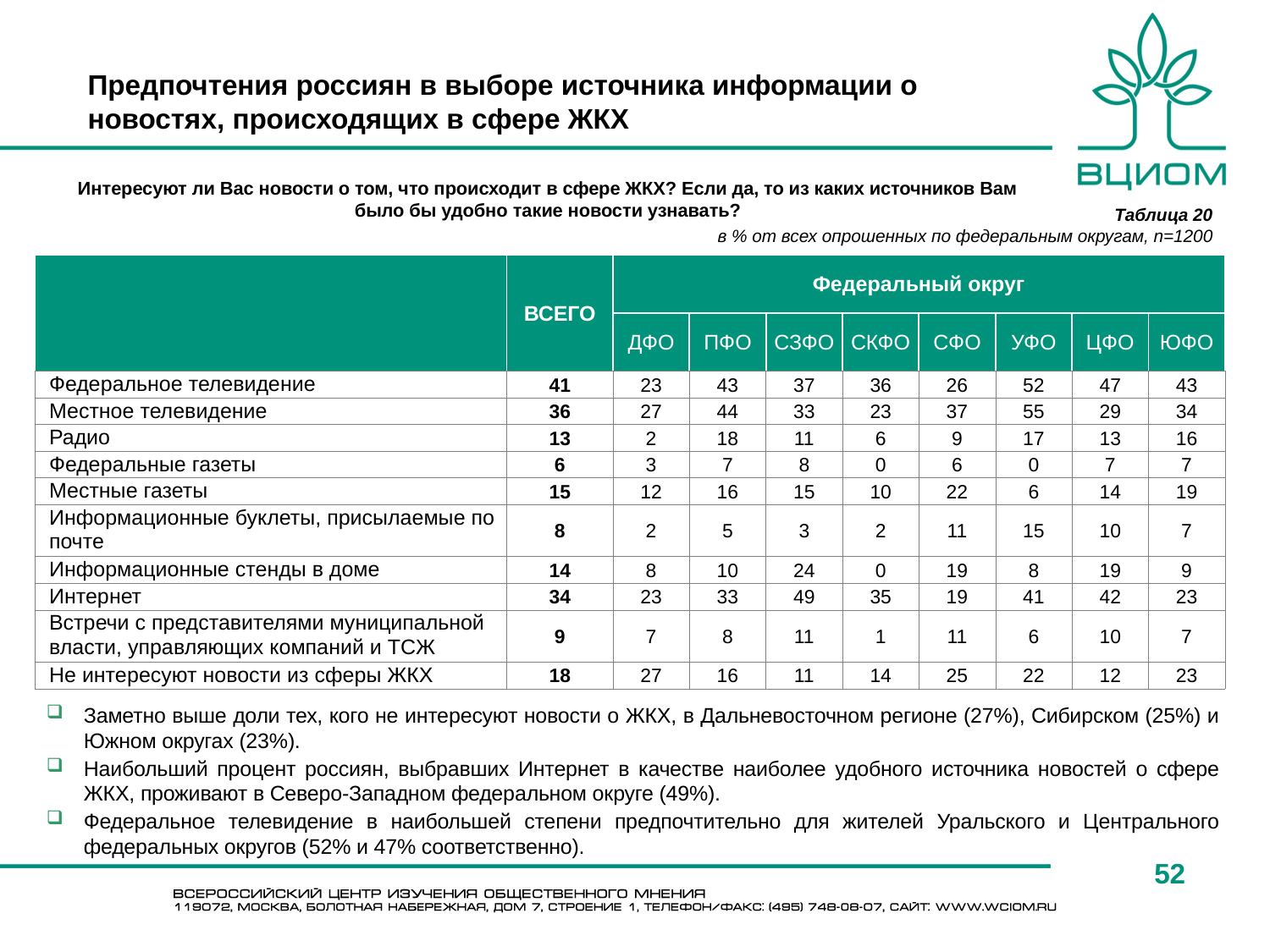

# Предпочтения россиян в выборе источника информации о новостях, происходящих в сфере ЖКХ
Интересуют ли Вас новости о том, что происходит в сфере ЖКХ? Если да, то из каких источников Вам было бы удобно такие новости узнавать?
Таблица 20
в % от всех опрошенных по федеральным округам, n=1200
|  | ВСЕГО | Федеральный округ |  |  |  |  |  |  |  |
| --- | --- | --- | --- | --- | --- | --- | --- | --- | --- |
|  |  | ДФО | ПФО | СЗФО | СКФО | СФО | УФО | ЦФО | ЮФО |
| Федеральное телевидение | 41 | 23 | 43 | 37 | 36 | 26 | 52 | 47 | 43 |
| Местное телевидение | 36 | 27 | 44 | 33 | 23 | 37 | 55 | 29 | 34 |
| Радио | 13 | 2 | 18 | 11 | 6 | 9 | 17 | 13 | 16 |
| Федеральные газеты | 6 | 3 | 7 | 8 | 0 | 6 | 0 | 7 | 7 |
| Местные газеты | 15 | 12 | 16 | 15 | 10 | 22 | 6 | 14 | 19 |
| Информационные буклеты, присылаемые по почте | 8 | 2 | 5 | 3 | 2 | 11 | 15 | 10 | 7 |
| Информационные стенды в доме | 14 | 8 | 10 | 24 | 0 | 19 | 8 | 19 | 9 |
| Интернет | 34 | 23 | 33 | 49 | 35 | 19 | 41 | 42 | 23 |
| Встречи с представителями муниципальной власти, управляющих компаний и ТСЖ | 9 | 7 | 8 | 11 | 1 | 11 | 6 | 10 | 7 |
| Не интересуют новости из сферы ЖКХ | 18 | 27 | 16 | 11 | 14 | 25 | 22 | 12 | 23 |
Заметно выше доли тех, кого не интересуют новости о ЖКХ, в Дальневосточном регионе (27%), Сибирском (25%) и Южном округах (23%).
Наибольший процент россиян, выбравших Интернет в качестве наиболее удобного источника новостей о сфере ЖКХ, проживают в Северо-Западном федеральном округе (49%).
Федеральное телевидение в наибольшей степени предпочтительно для жителей Уральского и Центрального федеральных округов (52% и 47% соответственно).
52